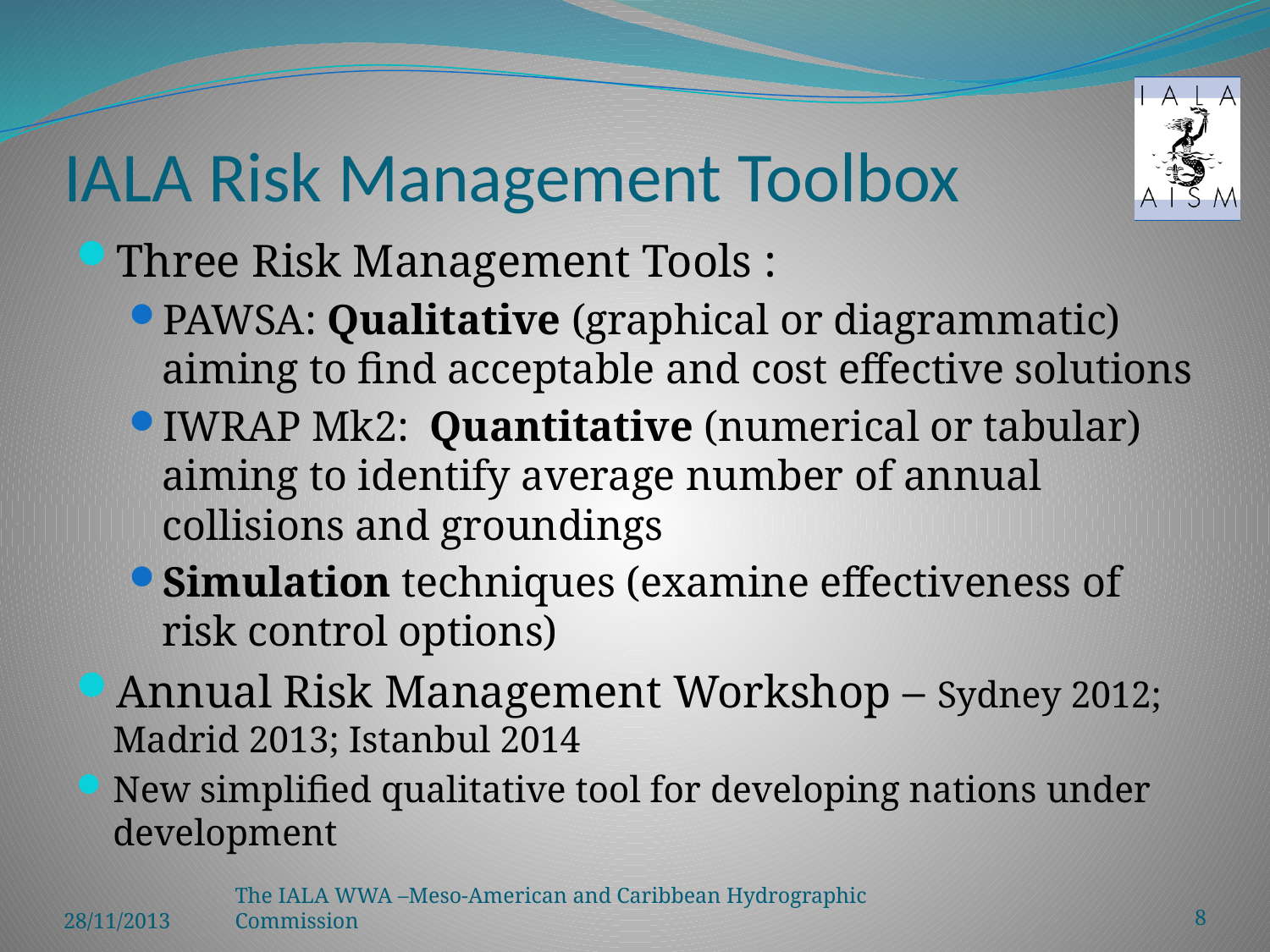

# IALA Risk Management Toolbox
Three Risk Management Tools :
PAWSA: Qualitative (graphical or diagrammatic) aiming to find acceptable and cost effective solutions
IWRAP Mk2:  Quantitative (numerical or tabular) aiming to identify average number of annual collisions and groundings
Simulation techniques (examine effectiveness of risk control options)
Annual Risk Management Workshop – Sydney 2012; Madrid 2013; Istanbul 2014
New simplified qualitative tool for developing nations under development

28/11/2013
The IALA WWA –Meso-American and Caribbean Hydrographic Commission
8